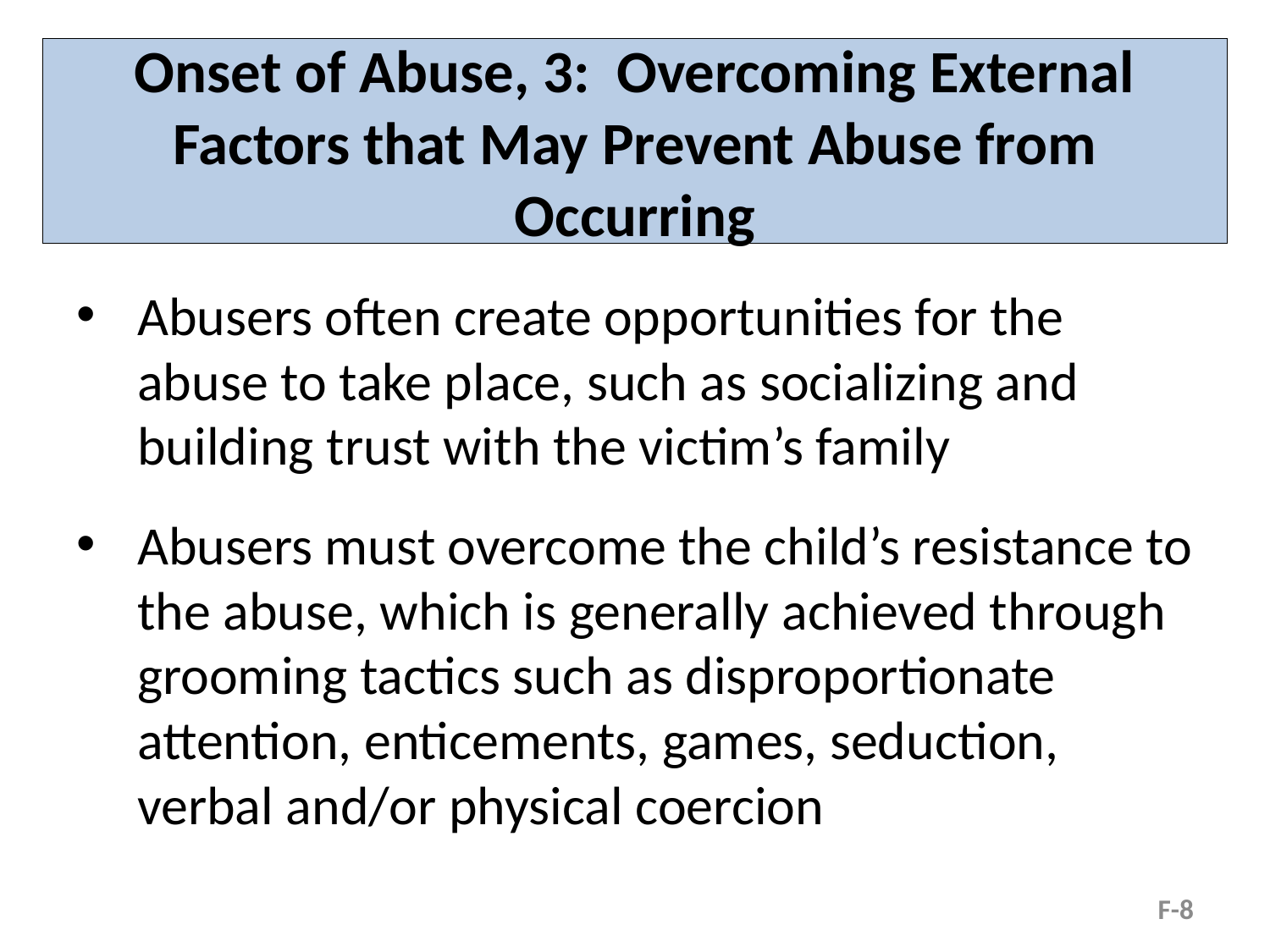

# Onset of Abuse, 3:  Overcoming External Factors that May Prevent Abuse from Occurring
Abusers often create opportunities for the abuse to take place, such as socializing and building trust with the victim’s family

Abusers must overcome the child’s resistance to the abuse, which is generally achieved through grooming tactics such as disproportionate attention, enticements, games, seduction, verbal and/or physical coercion
F-8